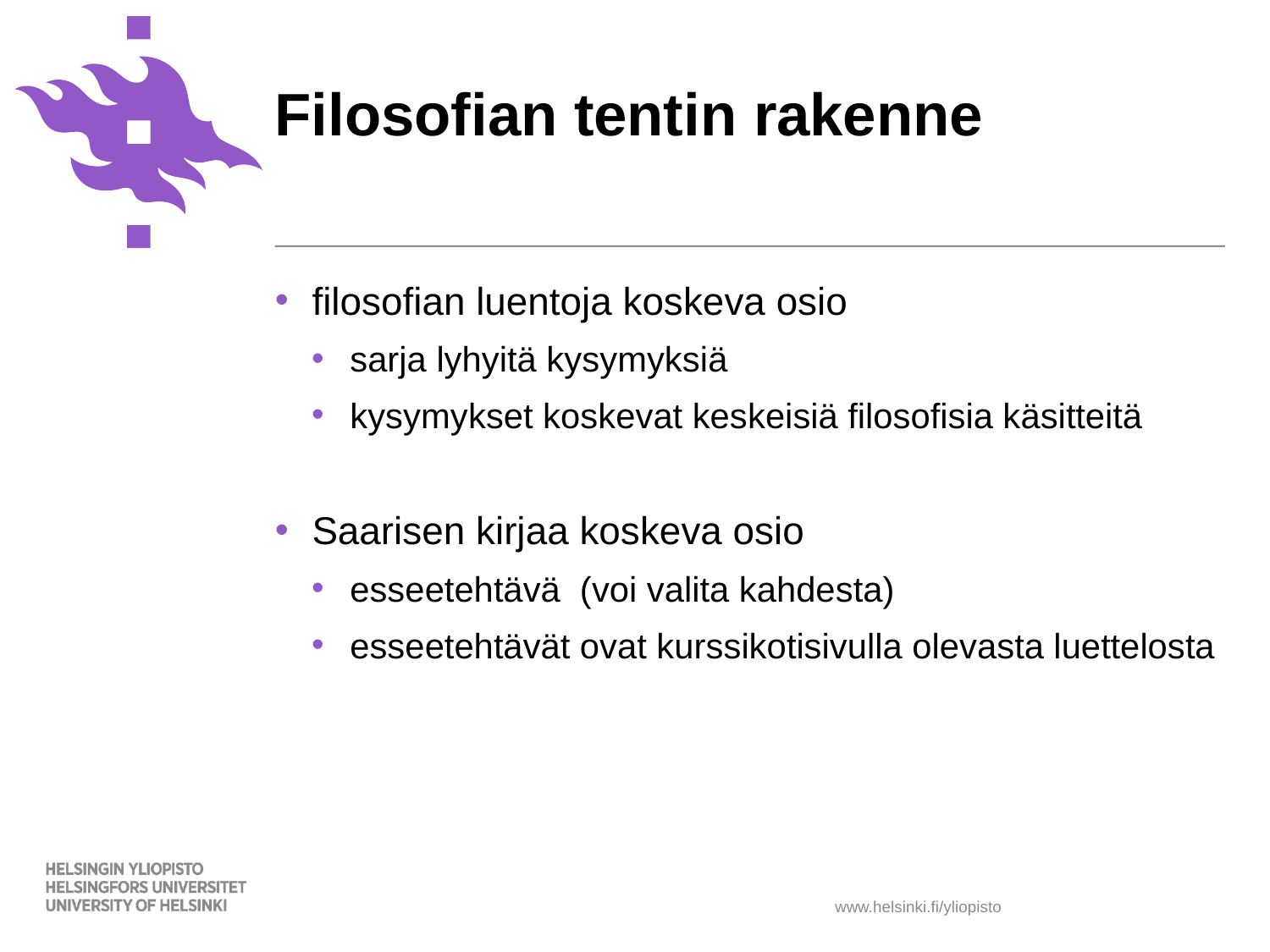

# Filosofian tentin rakenne
filosofian luentoja koskeva osio
sarja lyhyitä kysymyksiä
kysymykset koskevat keskeisiä filosofisia käsitteitä

Saarisen kirjaa koskeva osio
esseetehtävä  (voi valita kahdesta)
esseetehtävät ovat kurssikotisivulla olevasta luettelosta